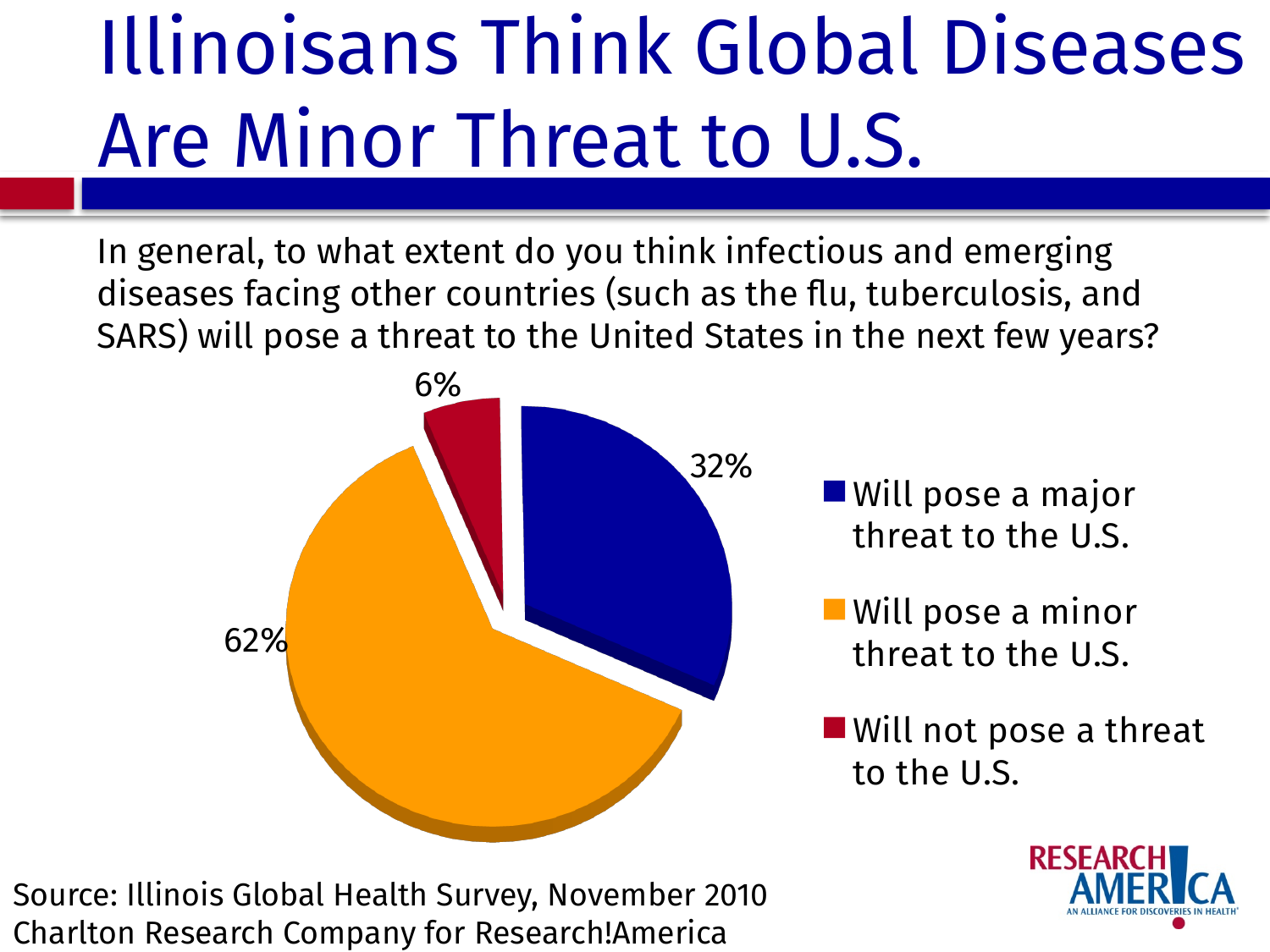

# Illinoisans Think Global Diseases Are Minor Threat to U.S.
In general, to what extent do you think infectious and emerging diseases facing other countries (such as the flu, tuberculosis, and SARS) will pose a threat to the United States in the next few years?

[unsupported chart]

Source: Illinois Global Health Survey, November 2010
Charlton Research Company for Research!America